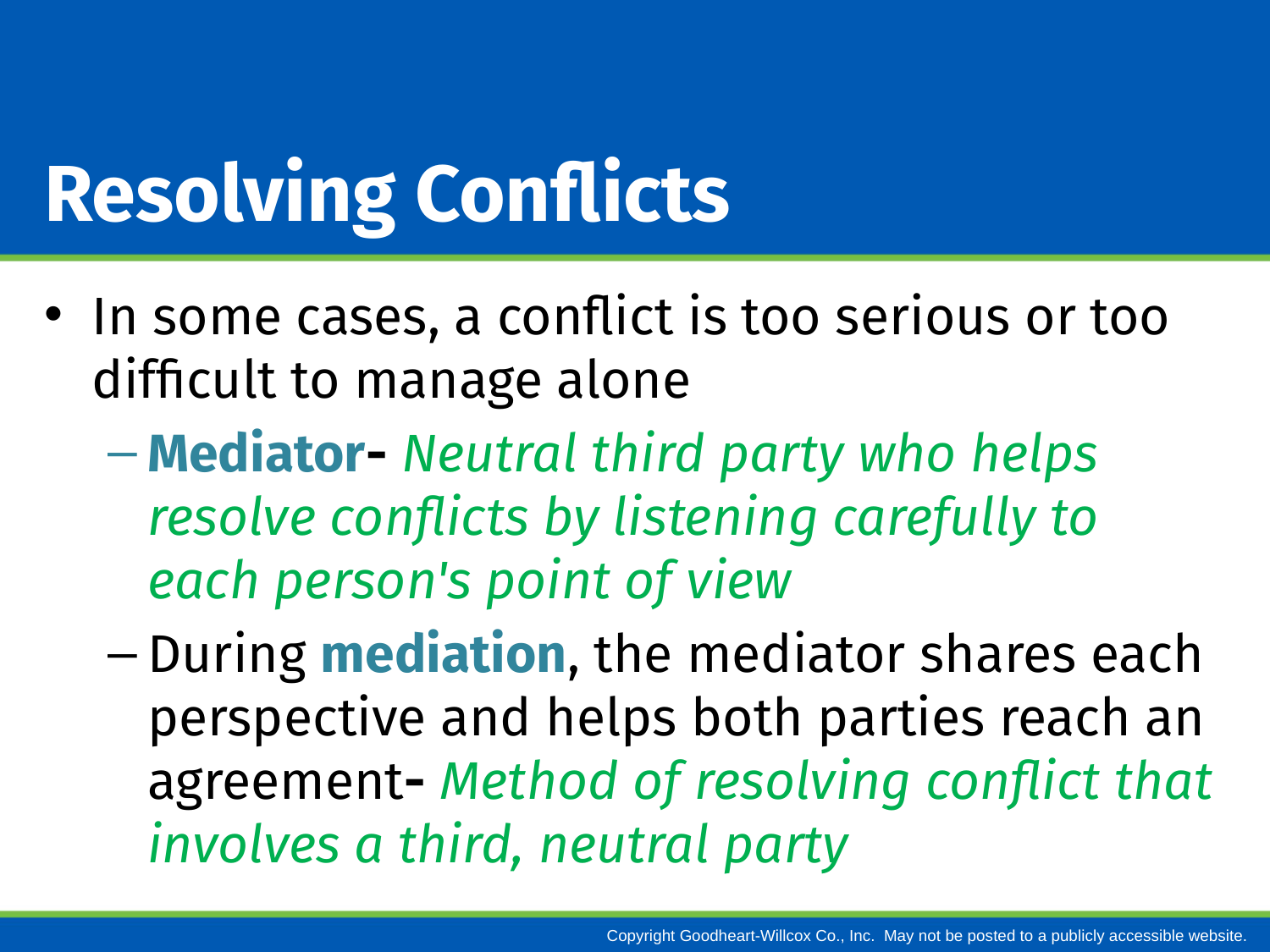

# Resolving Conflicts
In some cases, a conflict is too serious or too difficult to manage alone
Mediator- Neutral third party who helps resolve conflicts by listening carefully to each person's point of view
During mediation, the mediator shares each perspective and helps both parties reach an agreement- Method of resolving conflict that involves a third, neutral party